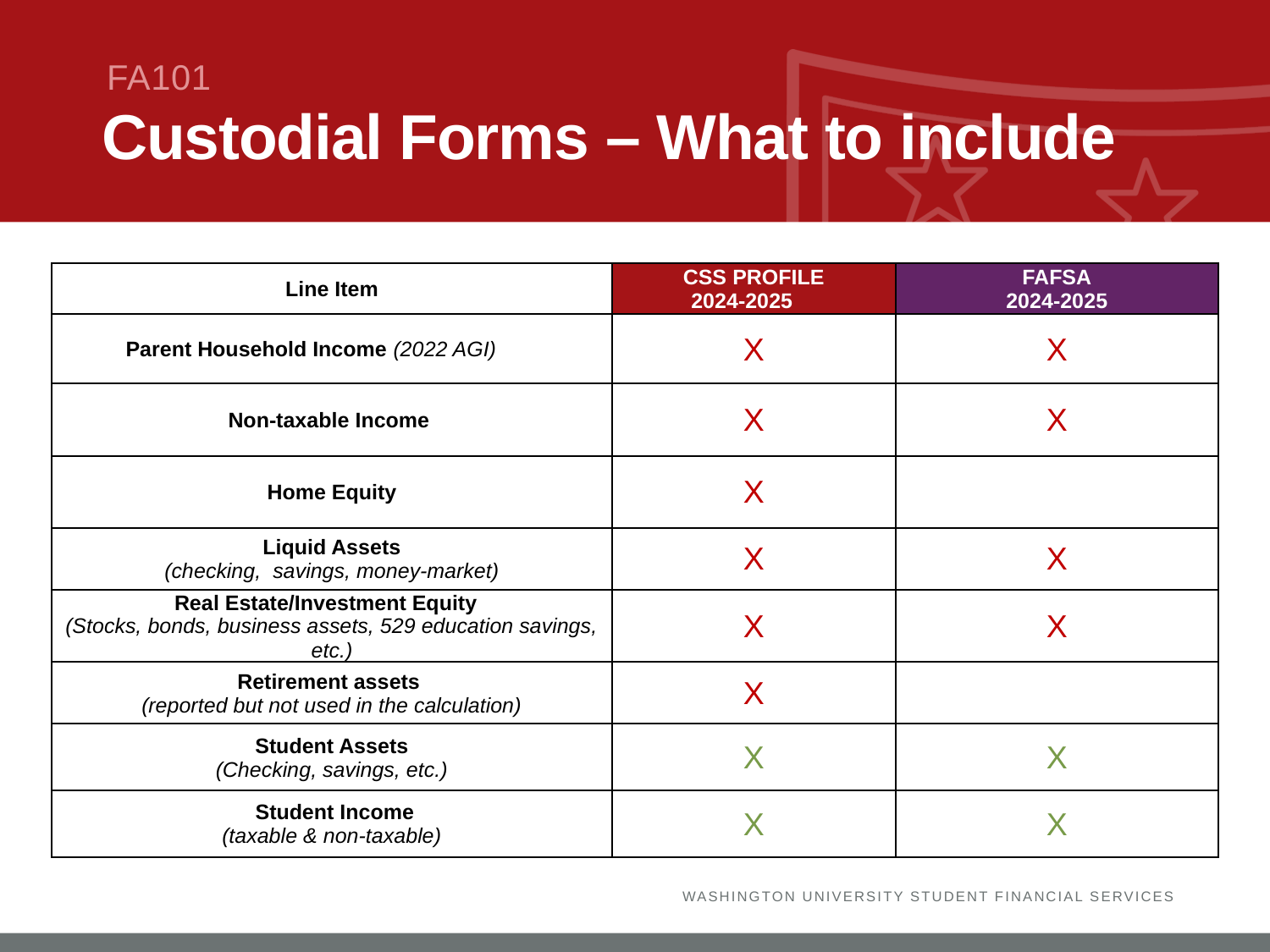

FA101
# Custodial Forms – What to include
| Line Item | CSS PROFILE 2024-2025 | FAFSA 2024-2025 |
| --- | --- | --- |
| Parent Household Income (2022 AGI) | X | X |
| Non-taxable Income | X | X |
| Home Equity | X |  |
| Liquid Assets (checking, savings, money-market) | X | X |
| Real Estate/Investment Equity (Stocks, bonds, business assets, 529 education savings, etc.) | X | X |
| Retirement assets (reported but not used in the calculation) | X |  |
| Student Assets (Checking, savings, etc.) | X | X |
| Student Income (taxable & non-taxable) | X | X |
WASHINGTON UNIVERSITY STUDENT FINANCIAL SERVICES